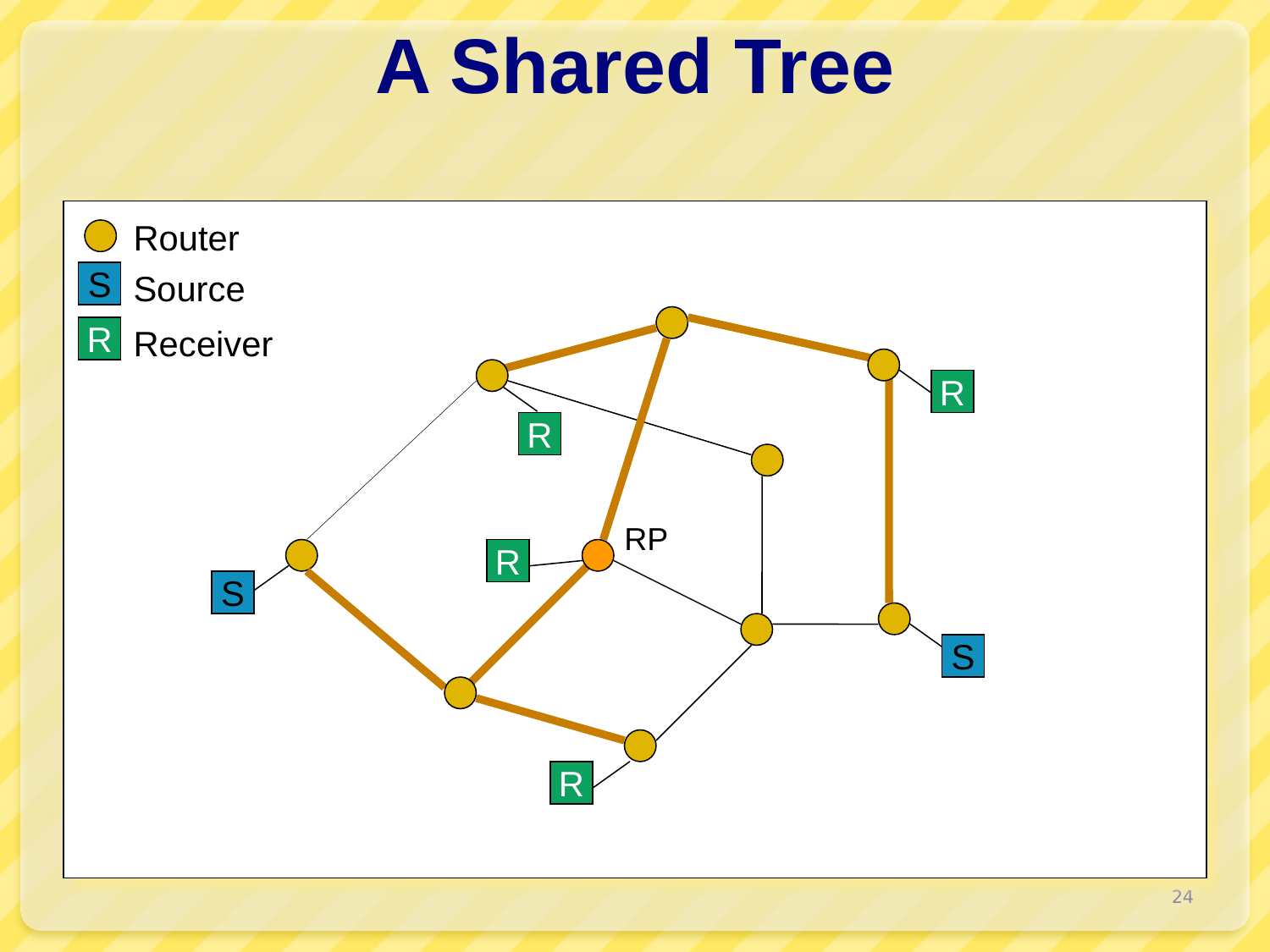

# A Shared Tree

Router

Source
S

Receiver
R

R

R

RP

R

S

S

R

24